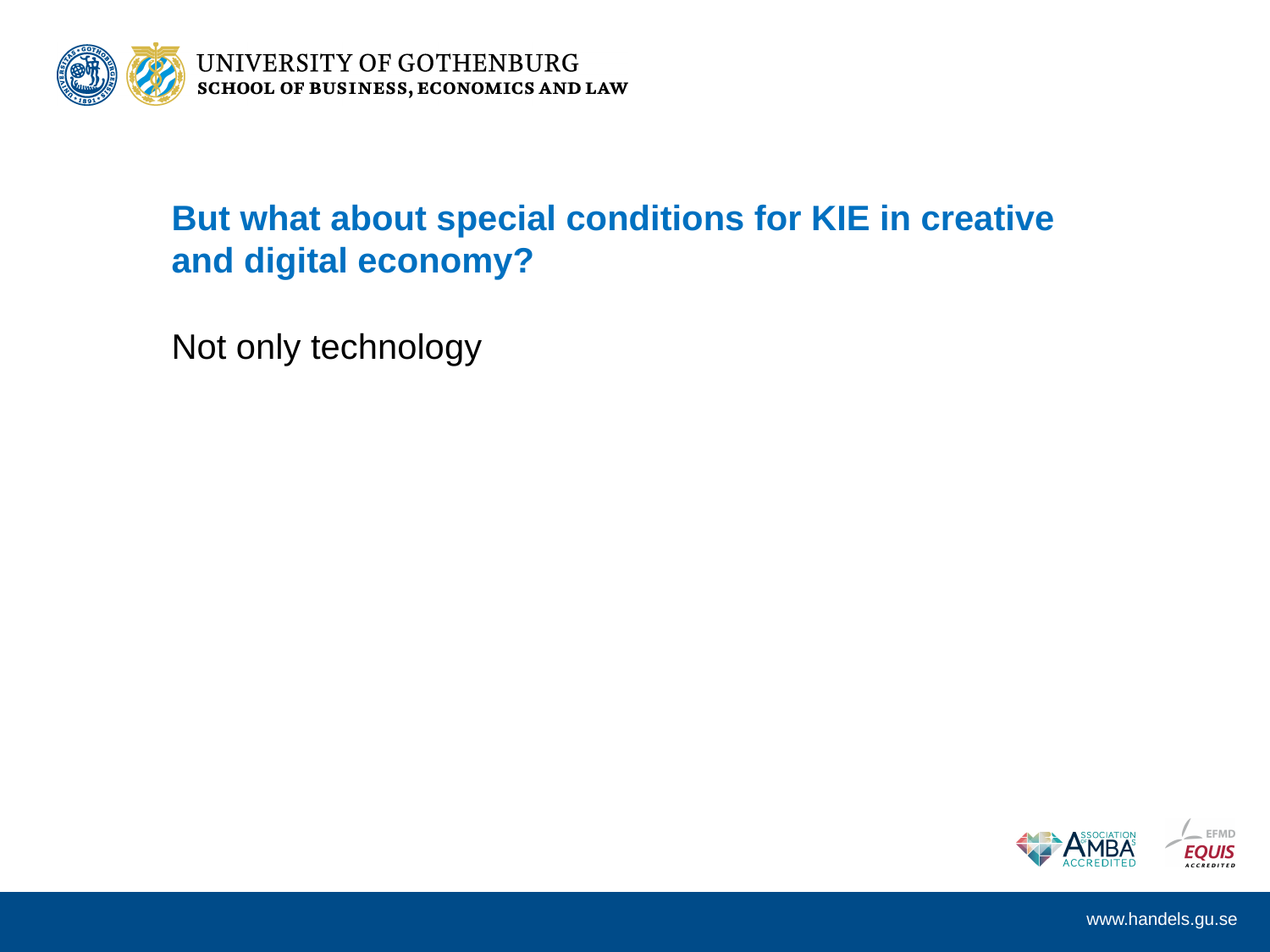

# But what about special conditions for KIE in creative and digital economy?
Not only technology